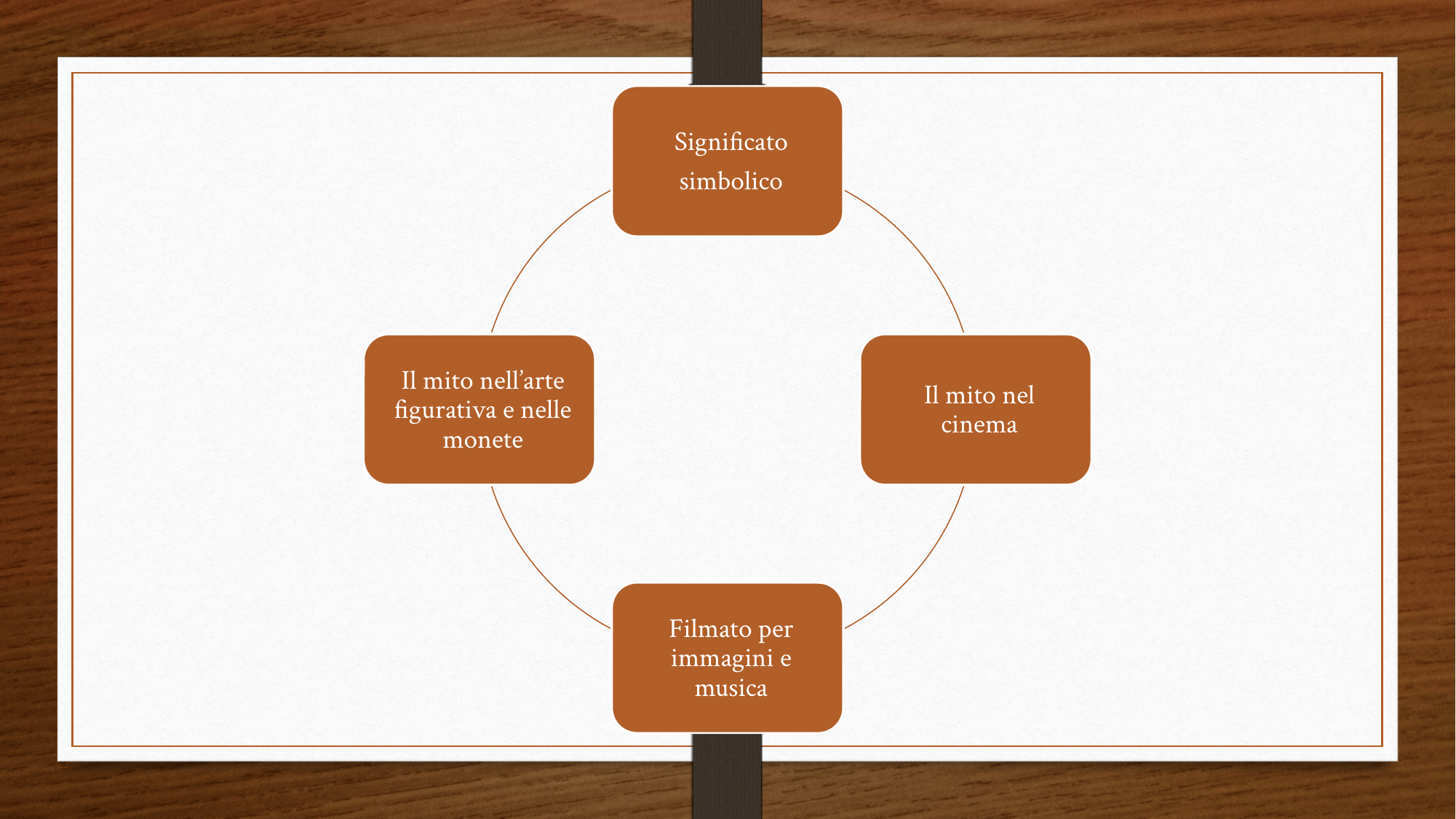

Significato
simbolico
Il mito nel cinema
Filmato per immagini e musica
Il mito nell’arte figurativa e nelle monete